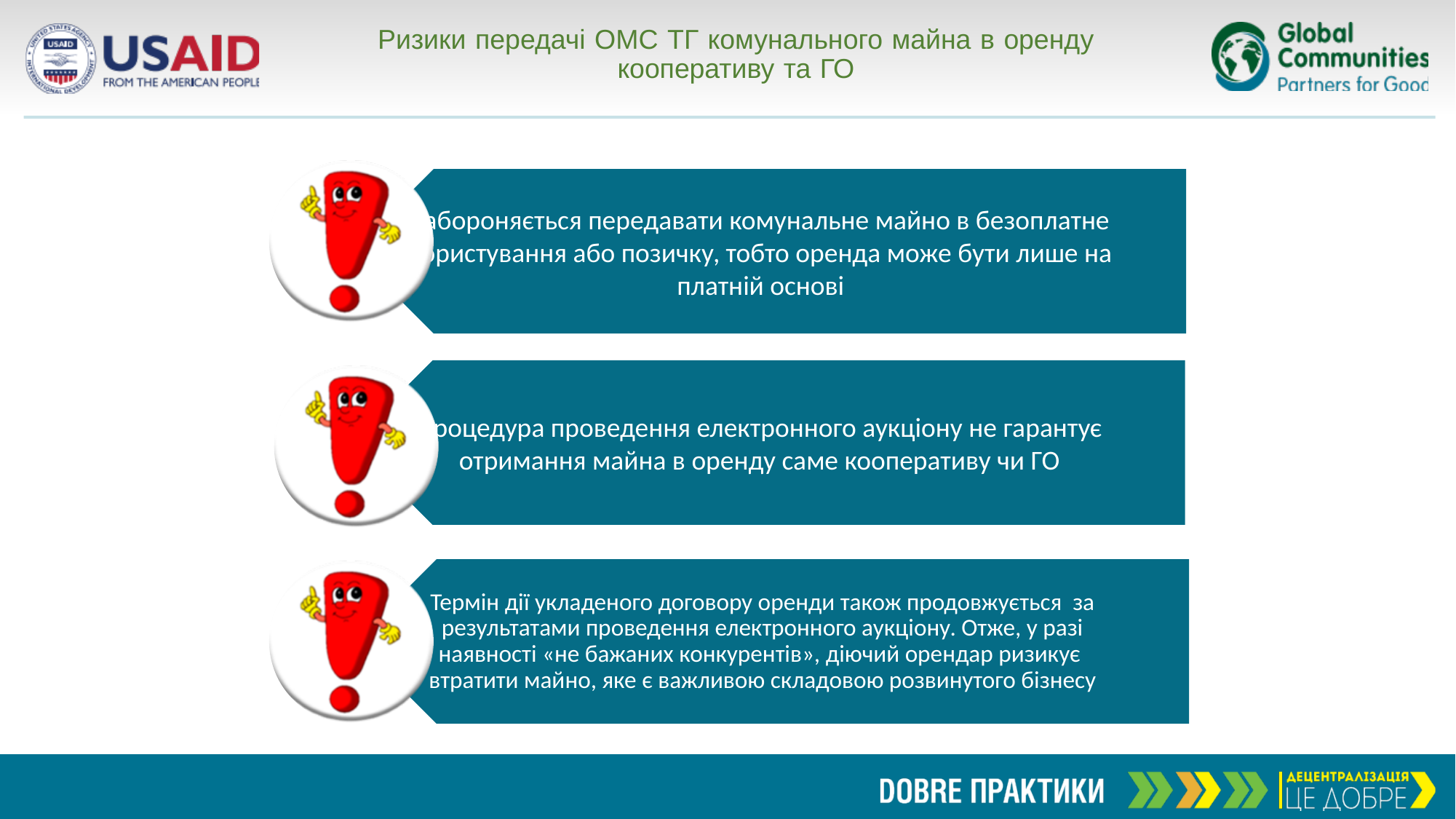

# Ризики передачі ОМС ТГ комунального майна в оренду кооперативу та ГО
Забороняється передавати комунальне майно в безоплатне користування або позичку, тобто оренда може бути лише на платній основі
Процедура проведення електронного аукціону не гарантує отримання майна в оренду саме кооперативу чи ГО
Термін дії укладеного договору оренди також продовжується  за результатами проведення електронного аукціону. Отже, у разі наявності «не бажаних конкурентів», діючий орендар ризикує  втратити майно, яке є важливою складовою розвинутого бізнесу